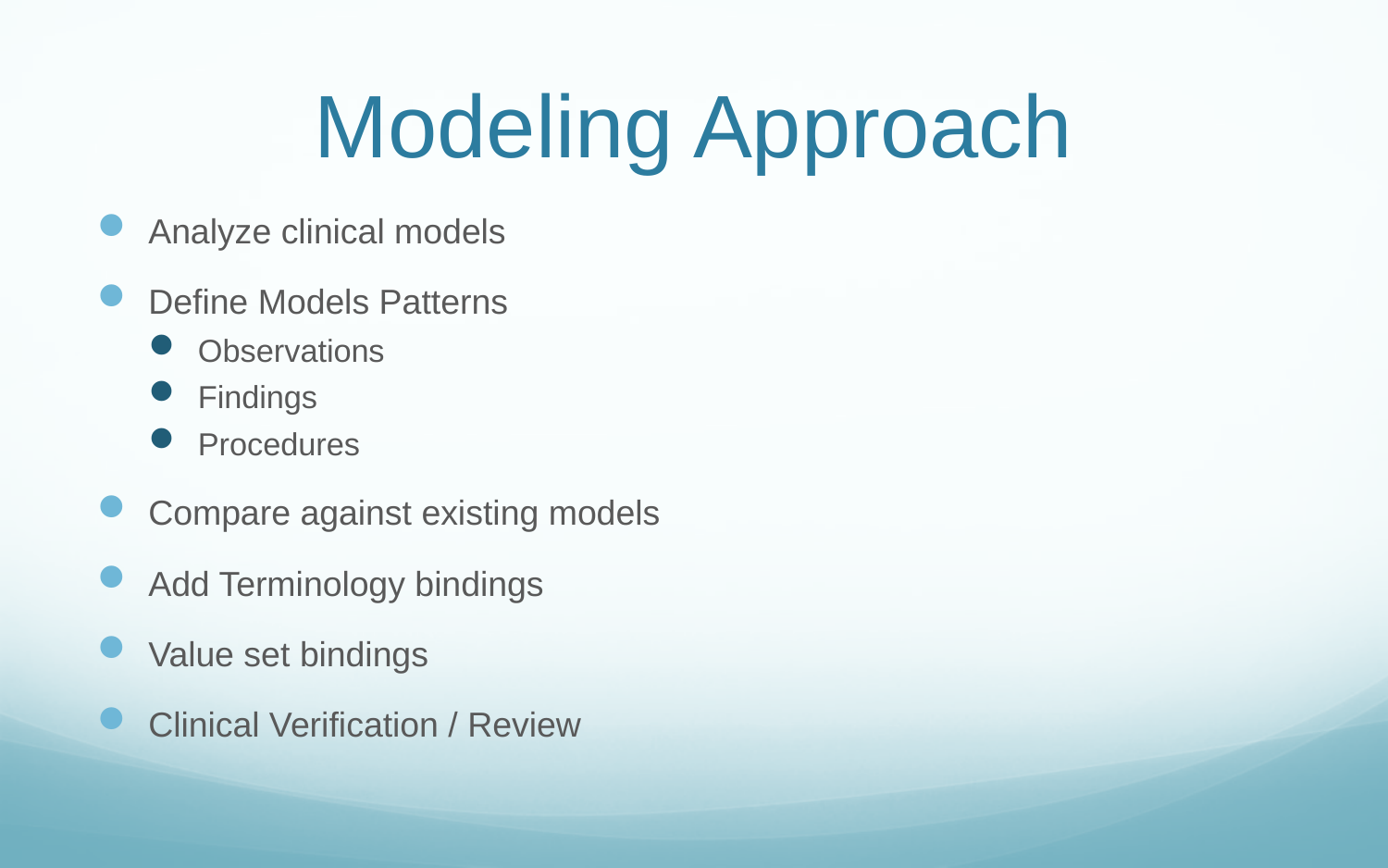

# Modeling Approach
Analyze clinical models
Define Models Patterns
Observations
Findings
Procedures
Compare against existing models
Add Terminology bindings
Value set bindings
Clinical Verification / Review